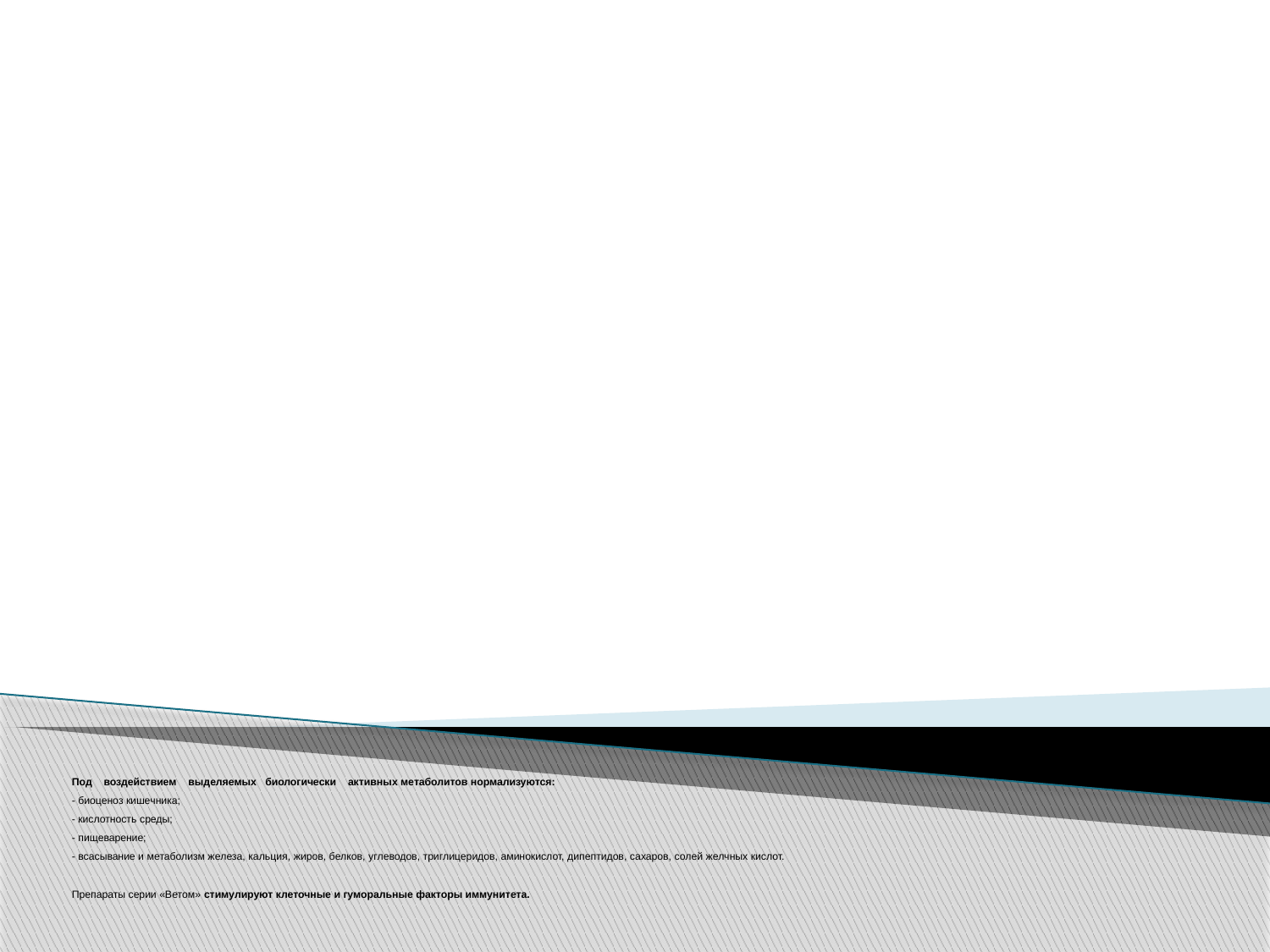

# Под    воздействием    выделяемых   биологически    активных метаболитов нормализуются: - биоценоз кишечника; - кислотность среды; - пищеварение; - всасывание и метаболизм железа, кальция, жиров, белков, углеводов, триглицеридов, аминокислот, дипептидов, сахаров, солей желчных кислот. Препараты серии «Ветом» стимулируют клеточные и гуморальные факторы иммунитета.